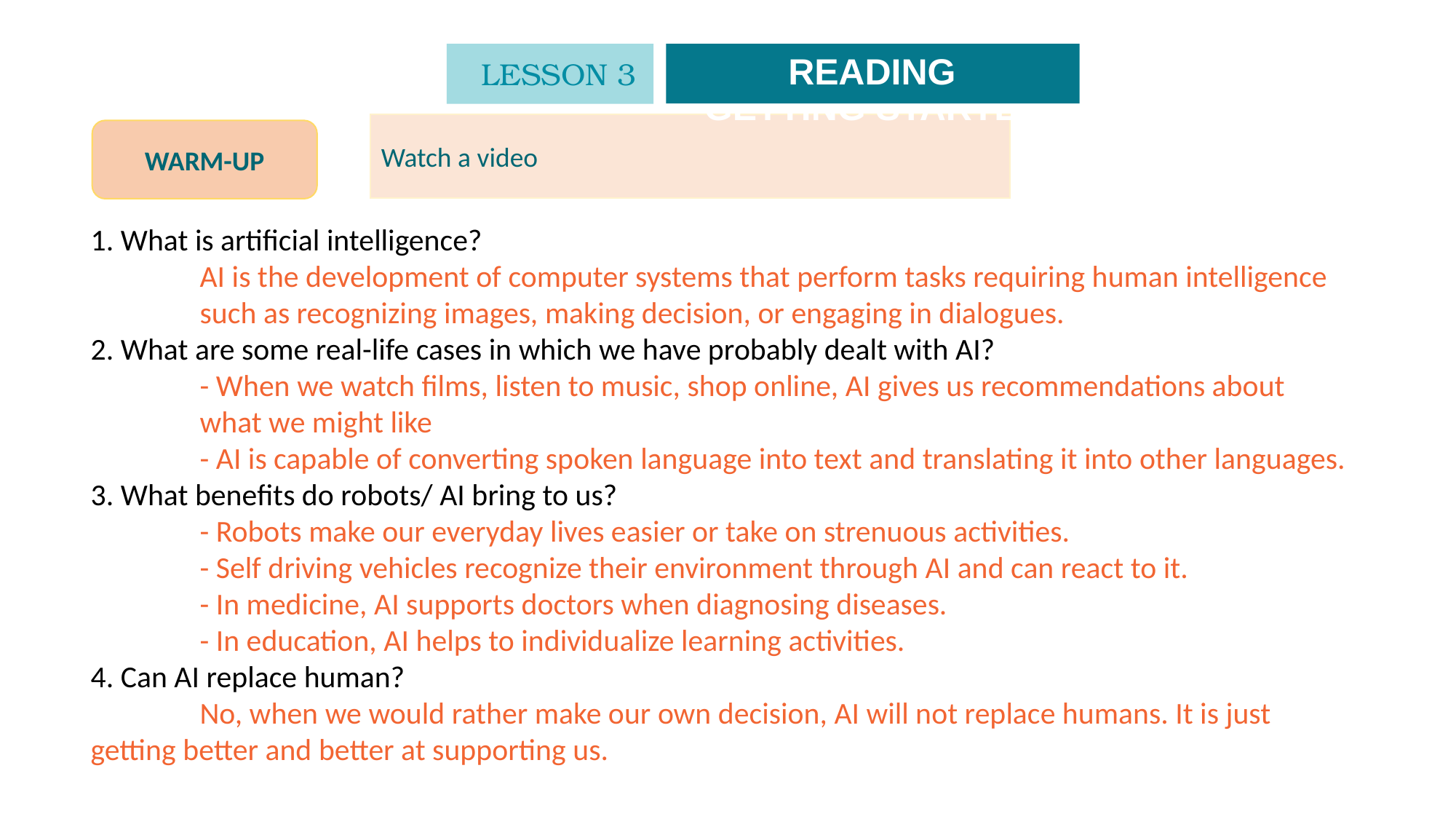

READING

LESSON 3
GETTING STARTED
Unit
Watch a video
WARM-UP
1. What is artificial intelligence?
	AI is the development of computer systems that perform tasks requiring human intelligence 	such as recognizing images, making decision, or engaging in dialogues.
2. What are some real-life cases in which we have probably dealt with AI?
	- When we watch films, listen to music, shop online, AI gives us recommendations about 	what we might like
	- AI is capable of converting spoken language into text and translating it into other languages.
3. What benefits do robots/ AI bring to us?
	- Robots make our everyday lives easier or take on strenuous activities.
	- Self driving vehicles recognize their environment through AI and can react to it.
	- In medicine, AI supports doctors when diagnosing diseases.
	- In education, AI helps to individualize learning activities.
4. Can AI replace human?
	No, when we would rather make our own decision, AI will not replace humans. It is just 	getting better and better at supporting us.